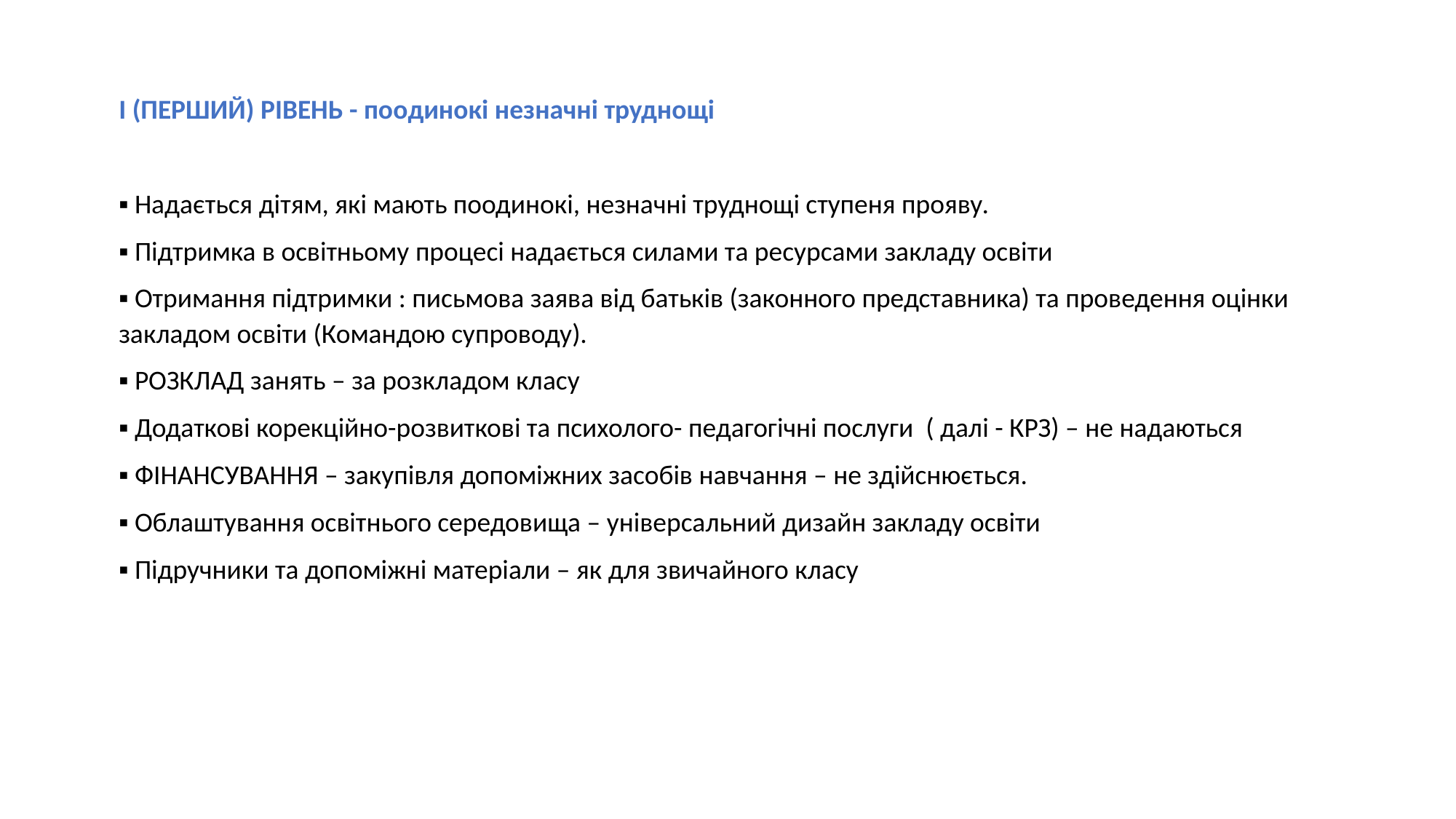

І (ПЕРШИЙ) РІВЕНЬ - поодинокі незначні труднощі

▪ Надається дітям, які мають поодинокі, незначні труднощі ступеня прояву.
▪ Підтримка в освітньому процесі надається силами та ресурсами закладу освіти
▪ Отримання підтримки : письмова заява від батьків (законного представника) та проведення оцінки закладом освіти (Командою супроводу).
▪ РОЗКЛАД занять – за розкладом класу
▪ Додаткові корекційно-розвиткові та психолого- педагогічні послуги  ( далі - КРЗ) – не надаються
▪ ФІНАНСУВАННЯ – закупівля допоміжних засобів навчання – не здійснюється.
▪ Облаштування освітнього середовища – універсальний дизайн закладу освіти
▪ Підручники та допоміжні матеріали – як для звичайного класу